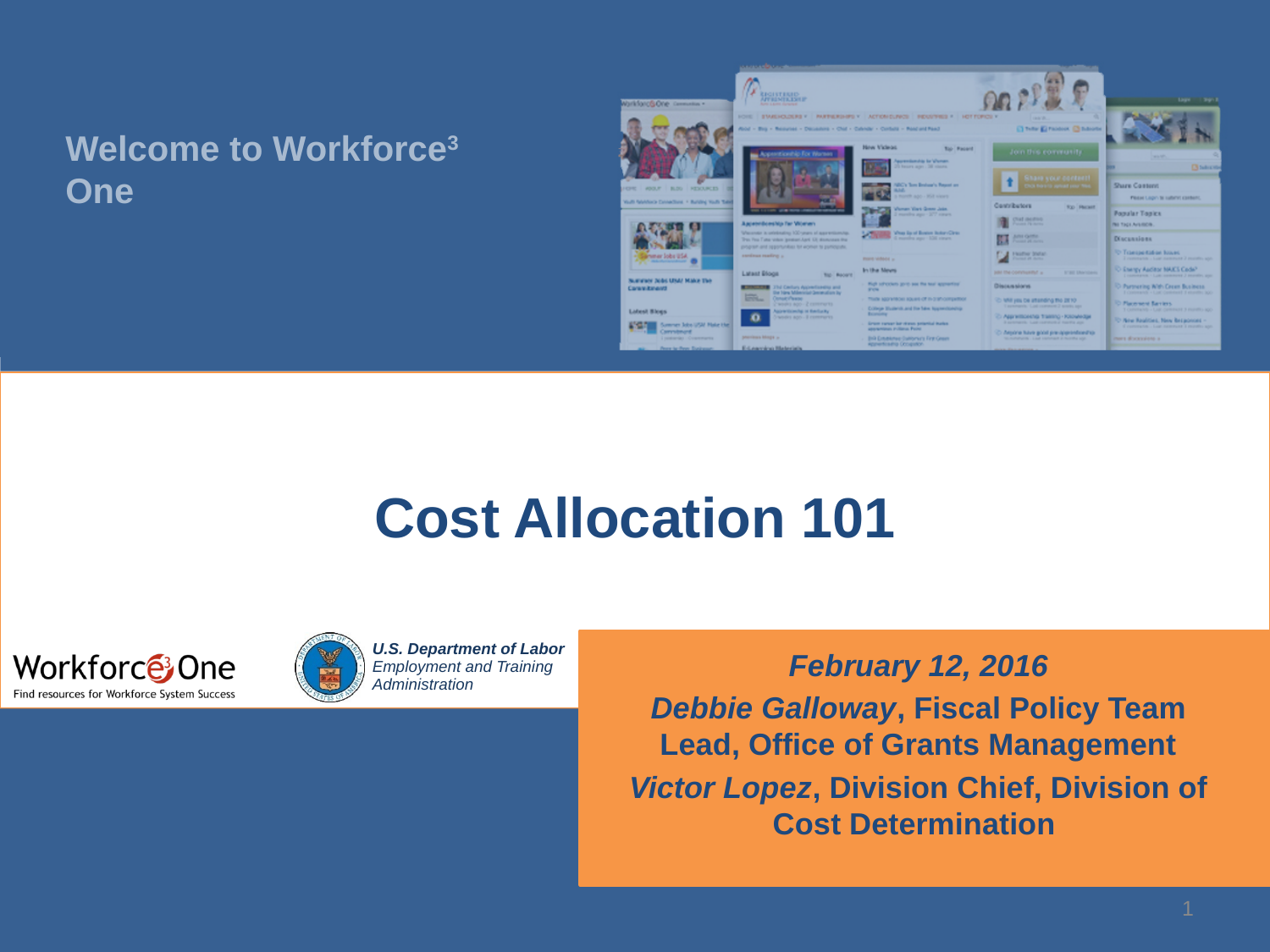

# Cost Allocation 101
February 12, 2016
Debbie Galloway, Fiscal Policy Team Lead, Office of Grants Management
Victor Lopez, Division Chief, Division of Cost Determination
1